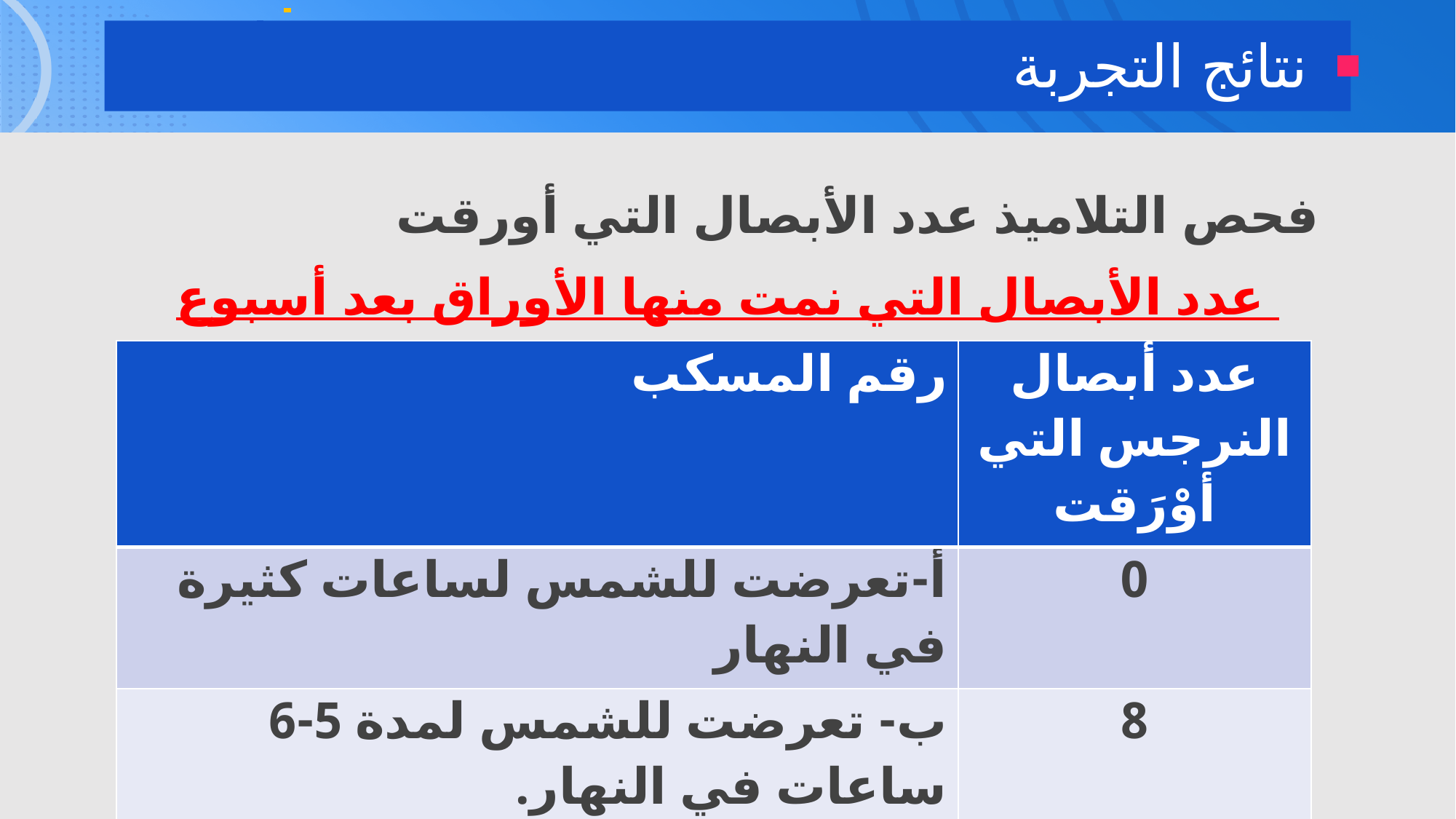

نتائج التجربة

 فحص التلاميذ عدد الأبصال التي أورقت
 عدد الأبصال التي نمت منها الأوراق بعد أسبوع

| رقم المسكب | عدد أبصال النرجس التي أوْرَقت |
| --- | --- |
| أ-تعرضت للشمس لساعات كثيرة في النهار | 0 |
| ب- تعرضت للشمس لمدة 5-6 ساعات في النهار. | 8 |
| ج- لم تتعرض لأشعة الشمس المباشرة خلال النهار | 15 |